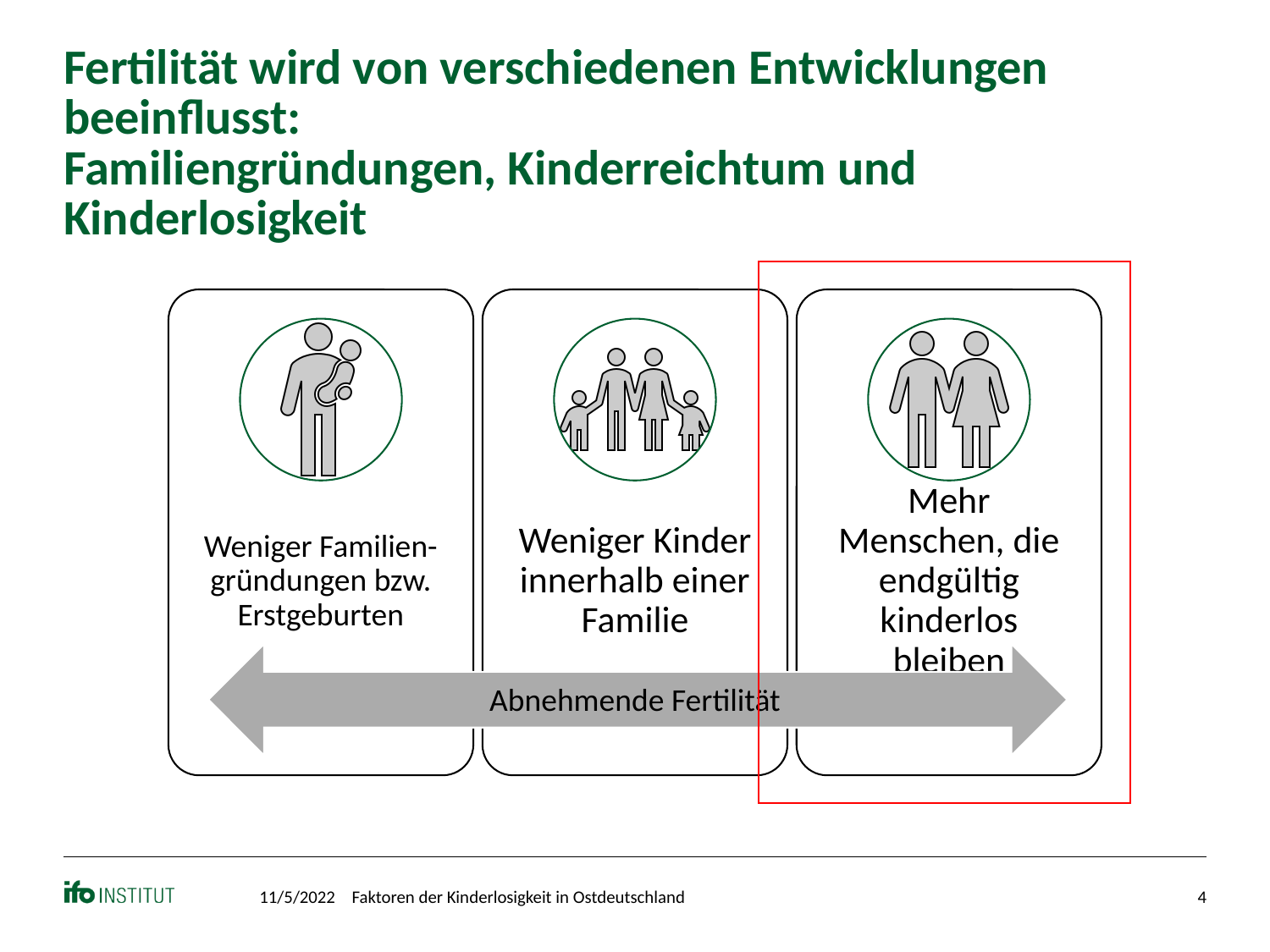

# Fertilität wird von verschiedenen Entwicklungen beeinflusst: Familiengründungen, Kinderreichtum und Kinderlosigkeit

Weniger Familien-gründungen bzw. Erstgeburten
Weniger Kinder innerhalb einer Familie
Mehr Menschen, die endgültig kinderlos bleiben
Abnehmende Fertilität
11/5/2022
Faktoren der Kinderlosigkeit in Ostdeutschland
4